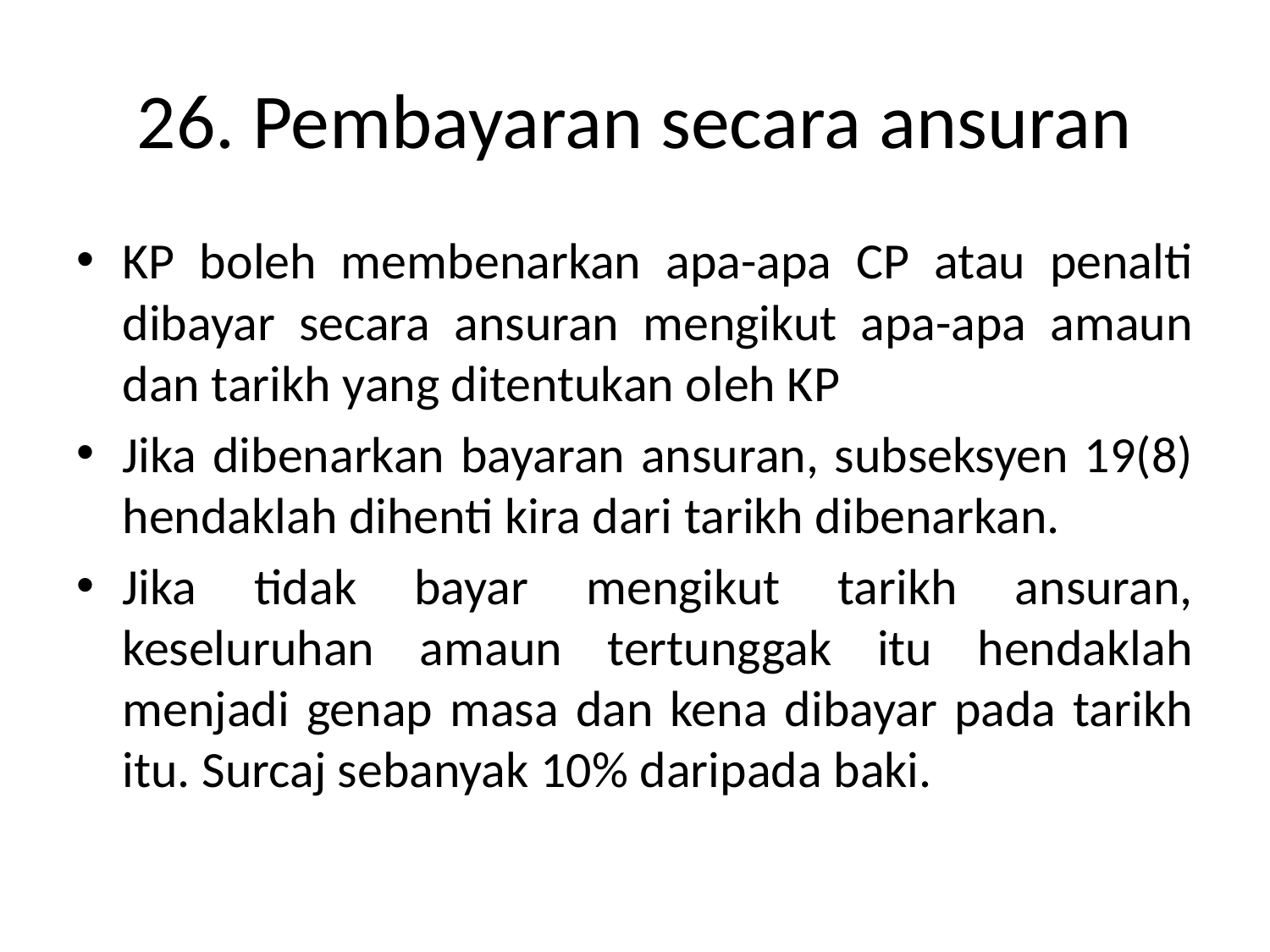

# 26. Pembayaran secara ansuran
KP boleh membenarkan apa-apa CP atau penalti dibayar secara ansuran mengikut apa-apa amaun dan tarikh yang ditentukan oleh KP
Jika dibenarkan bayaran ansuran, subseksyen 19(8) hendaklah dihenti kira dari tarikh dibenarkan.
Jika tidak bayar mengikut tarikh ansuran, keseluruhan amaun tertunggak itu hendaklah menjadi genap masa dan kena dibayar pada tarikh itu. Surcaj sebanyak 10% daripada baki.